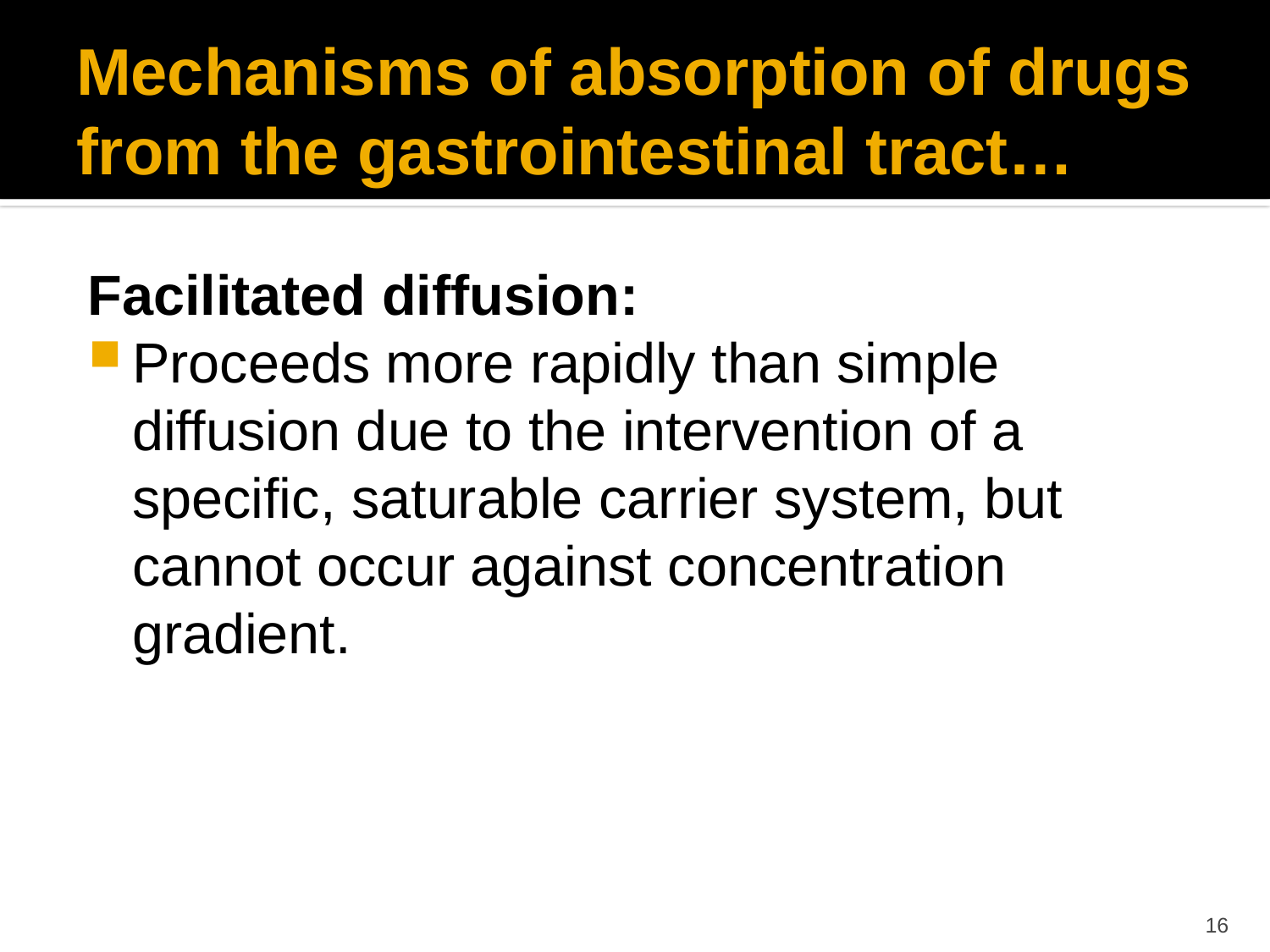

# Mechanisms of absorption of drugs from the gastrointestinal tract…
Facilitated diffusion:
Proceeds more rapidly than simple diffusion due to the intervention of a specific, saturable carrier system, but cannot occur against concentration gradient.
16